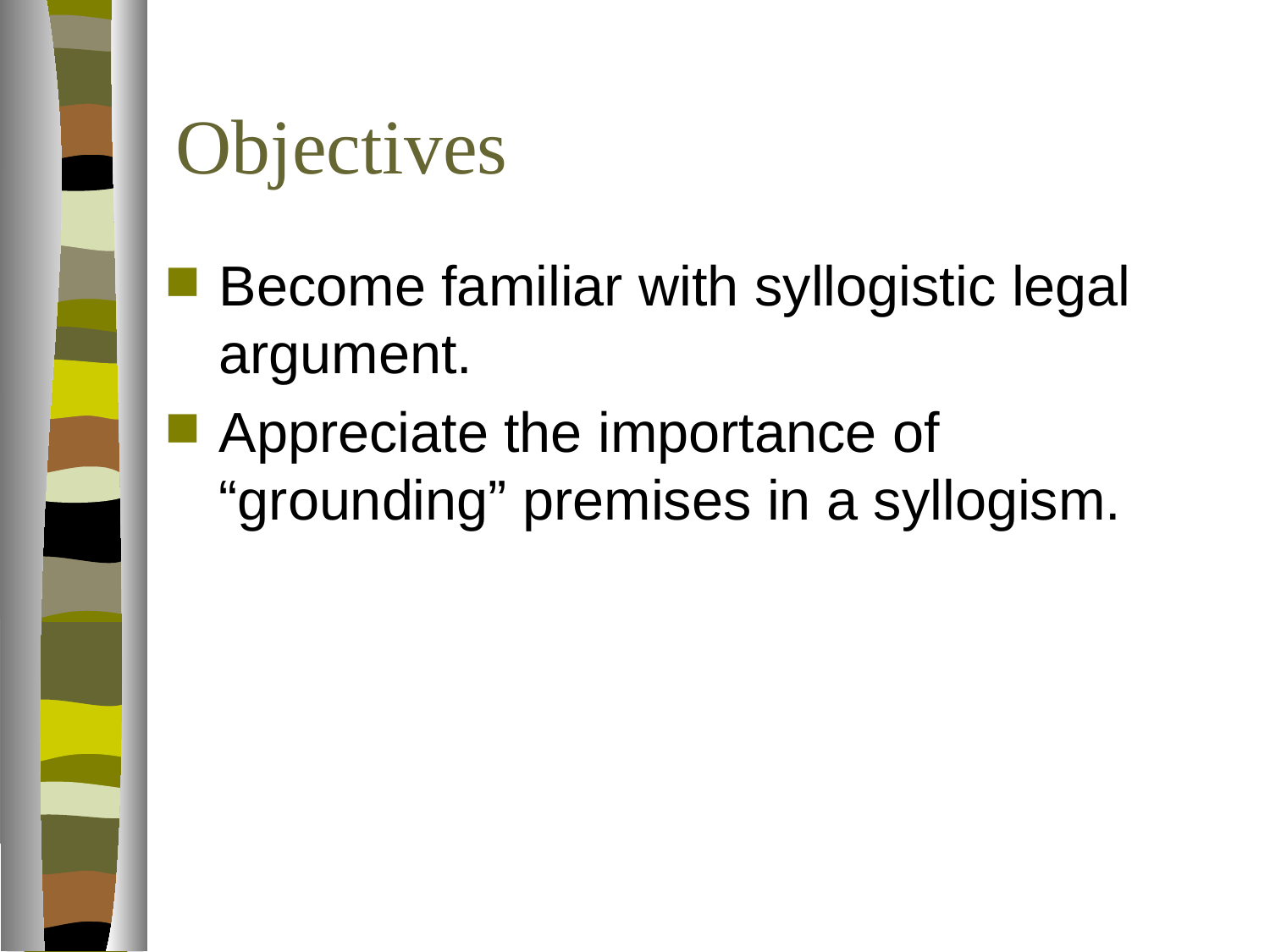

# Objectives
Become familiar with syllogistic legal argument.
Appreciate the importance of “grounding” premises in a syllogism.